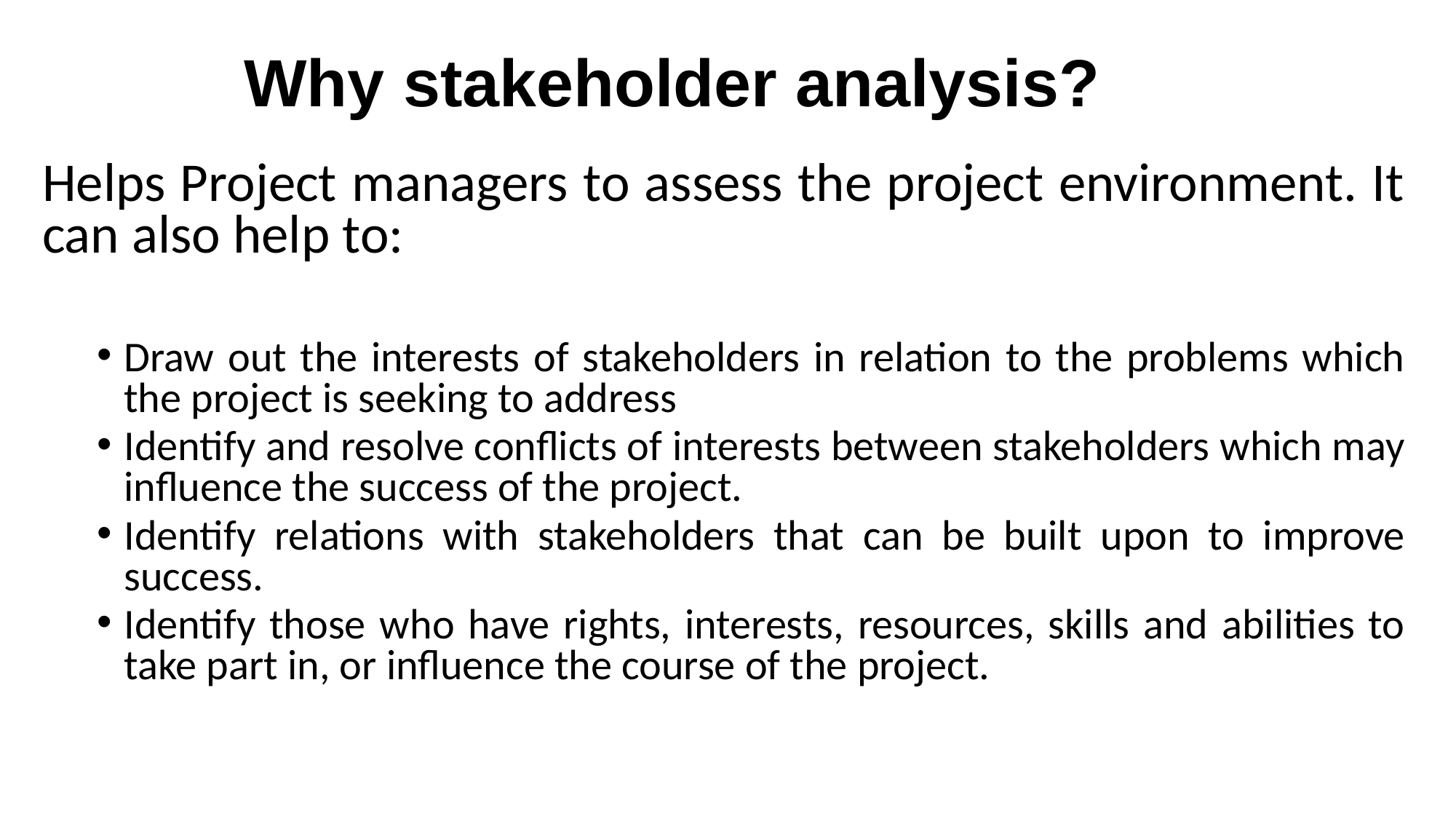

# Why stakeholder analysis?
Helps Project managers to assess the project environment. It can also help to:

Draw out the interests of stakeholders in relation to the problems which the project is seeking to address
Identify and resolve conflicts of interests between stakeholders which may influence the success of the project.
Identify relations with stakeholders that can be built upon to improve success.
Identify those who have rights, interests, resources, skills and abilities to take part in, or influence the course of the project.